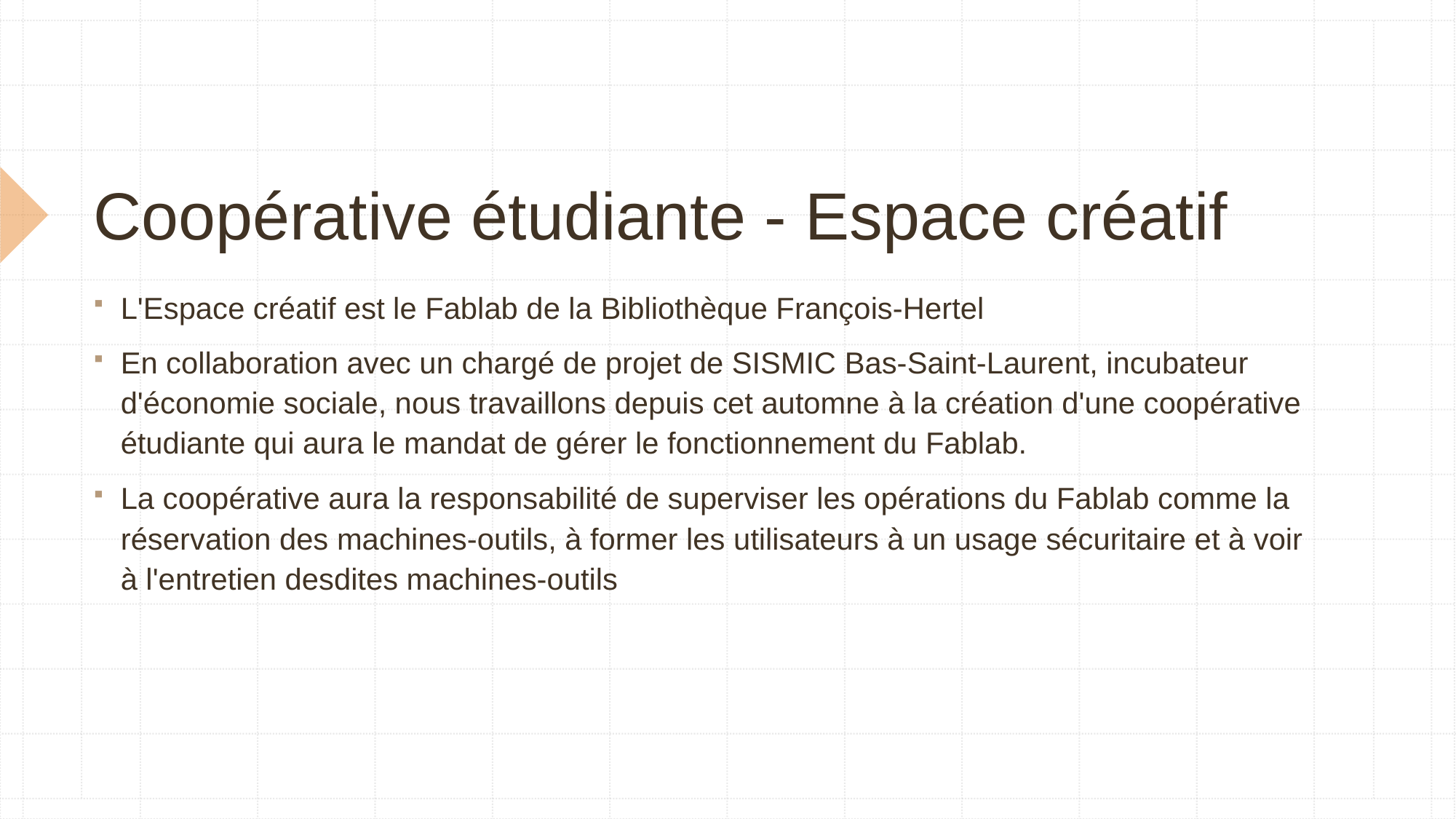

# Coopérative étudiante - Espace créatif
L'Espace créatif est le Fablab de la Bibliothèque François-Hertel
En collaboration avec un chargé de projet de SISMIC Bas-Saint-Laurent, incubateur d'économie sociale, nous travaillons depuis cet automne à la création d'une coopérative étudiante qui aura le mandat de gérer le fonctionnement du Fablab.
La coopérative aura la responsabilité de superviser les opérations du Fablab comme la réservation des machines-outils, à former les utilisateurs à un usage sécuritaire et à voir à l'entretien desdites machines-outils